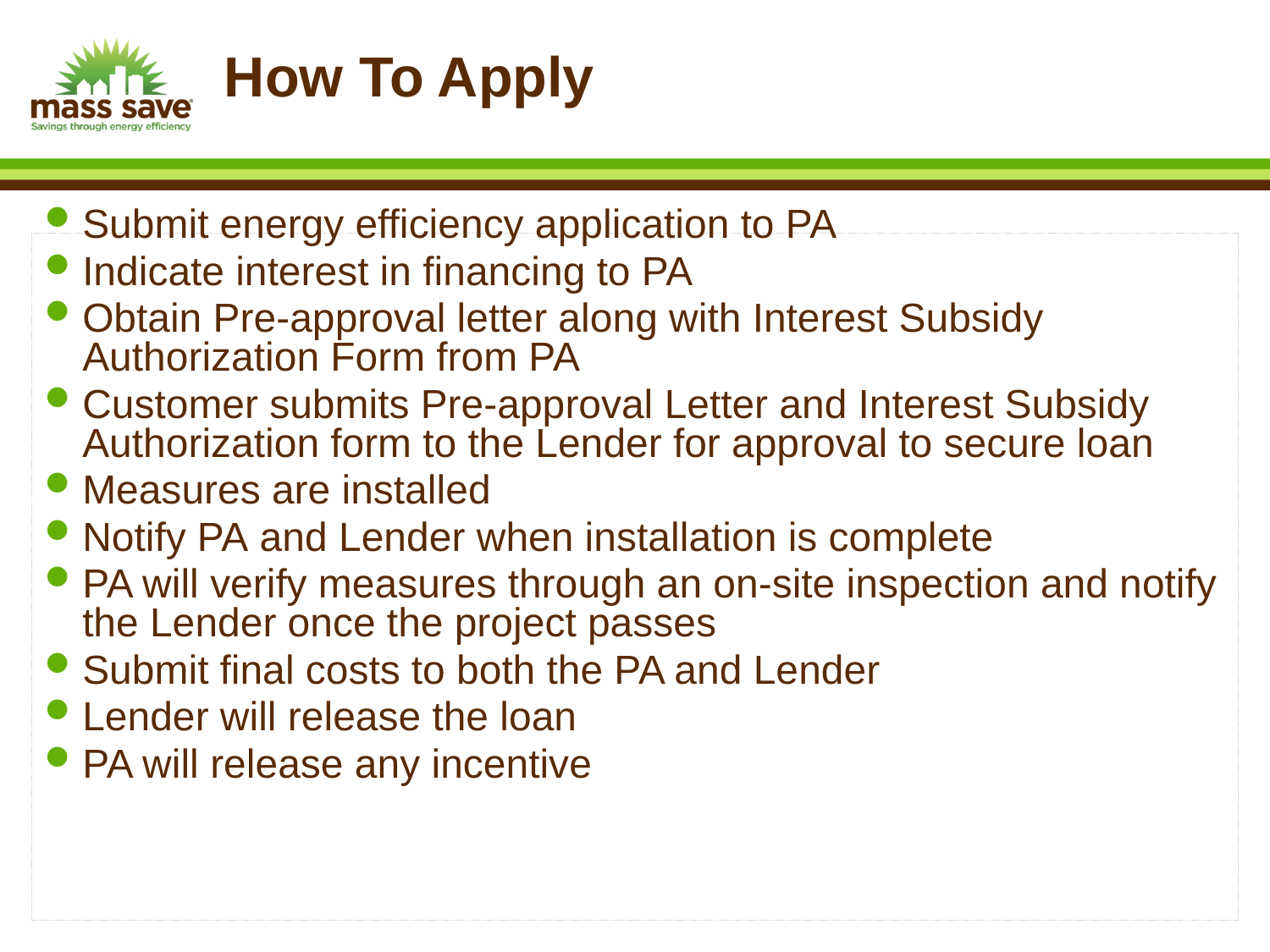

How To Apply
Submit energy efficiency application to PA
Indicate interest in financing to PA
Obtain Pre-approval letter along with Interest Subsidy Authorization Form from PA
Customer submits Pre-approval Letter and Interest Subsidy Authorization form to the Lender for approval to secure loan
Measures are installed
Notify PA and Lender when installation is complete
PA will verify measures through an on-site inspection and notify the Lender once the project passes
Submit final costs to both the PA and Lender
Lender will release the loan
PA will release any incentive